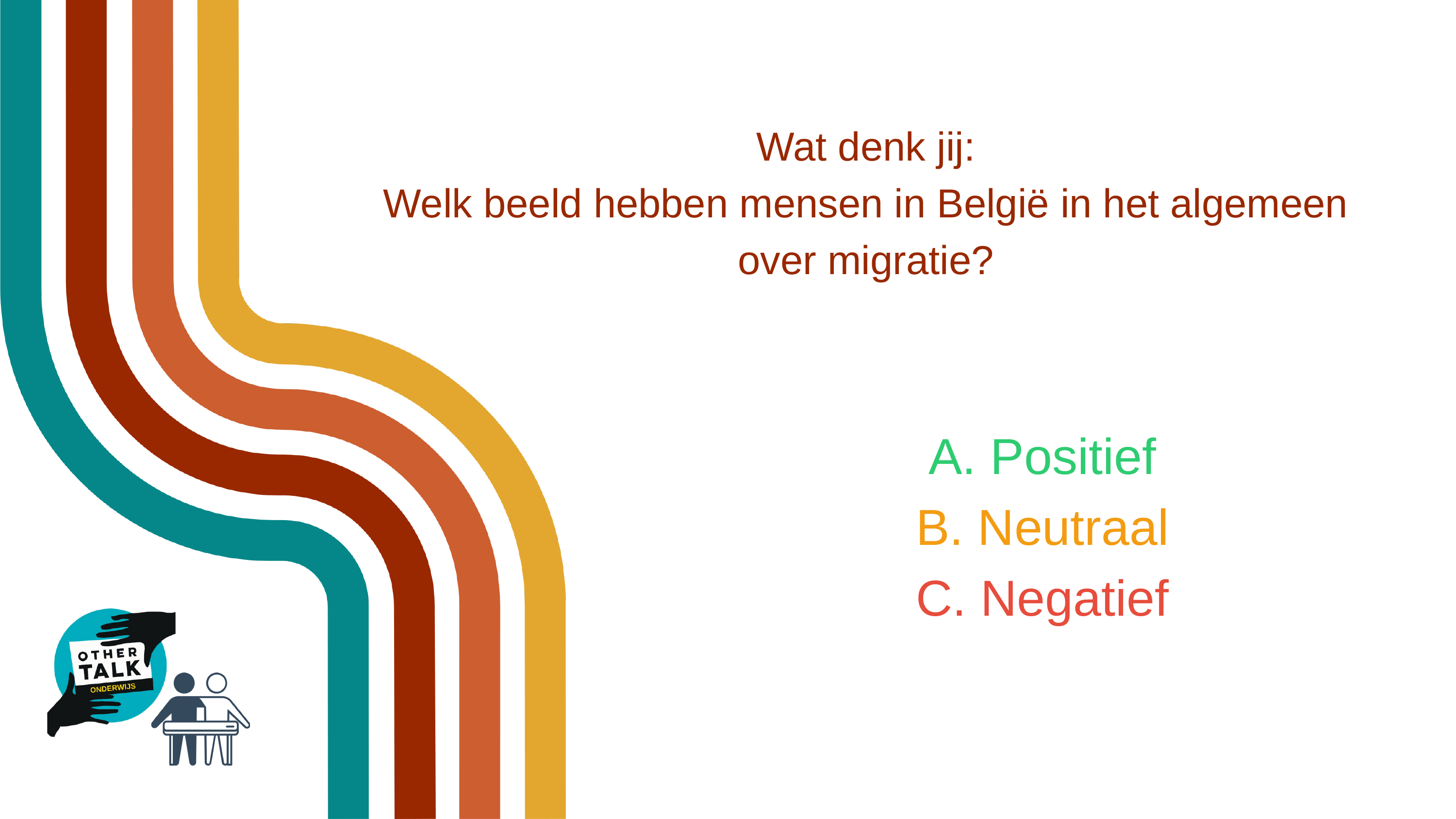

Wat denk jij:
Welk beeld hebben mensen in België in het algemeen over migratie?
A. Positief
B. Neutraal
C. Negatief